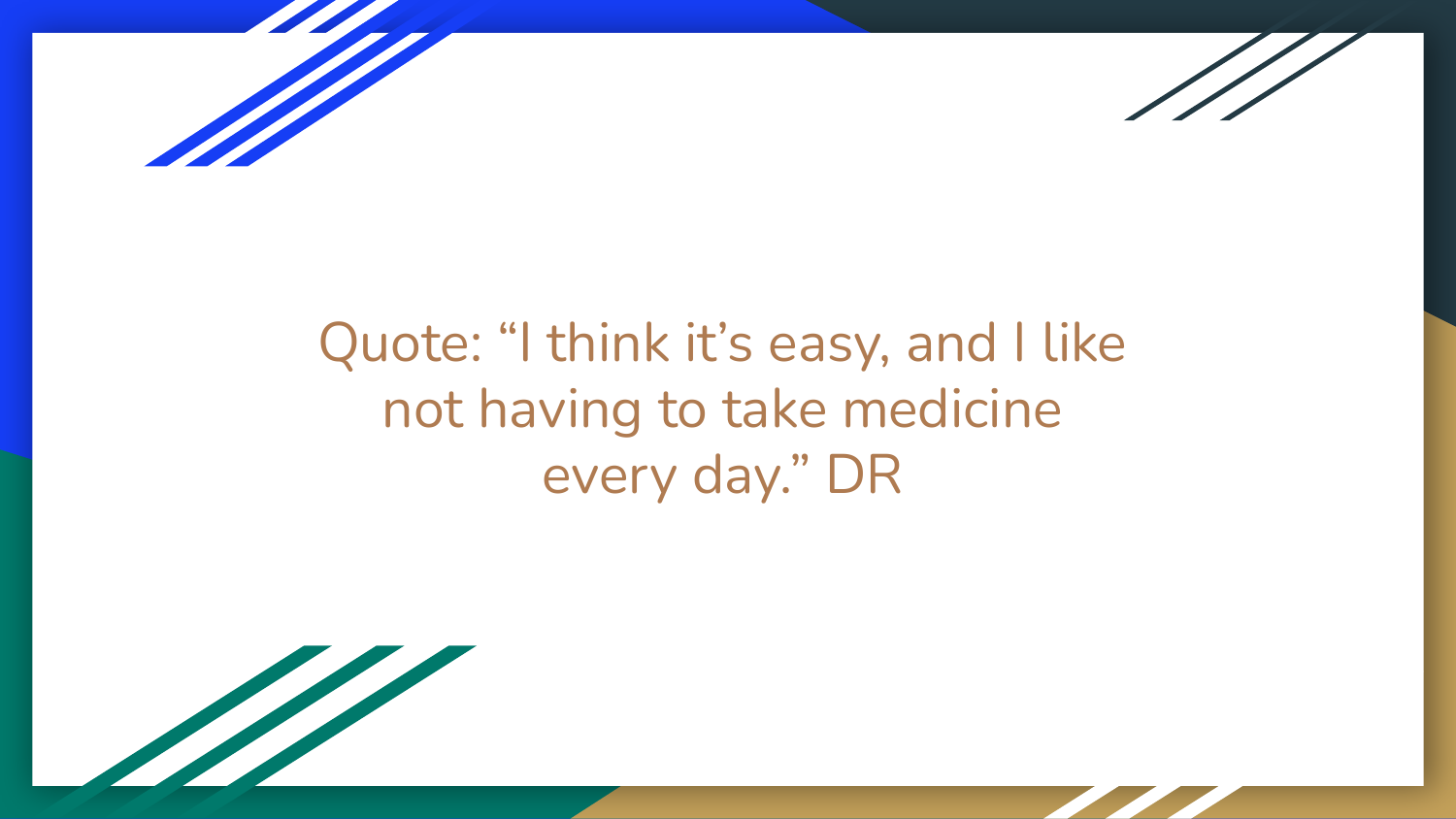

# Quote: “I think it’s easy, and I like not having to take medicine every day.” DR